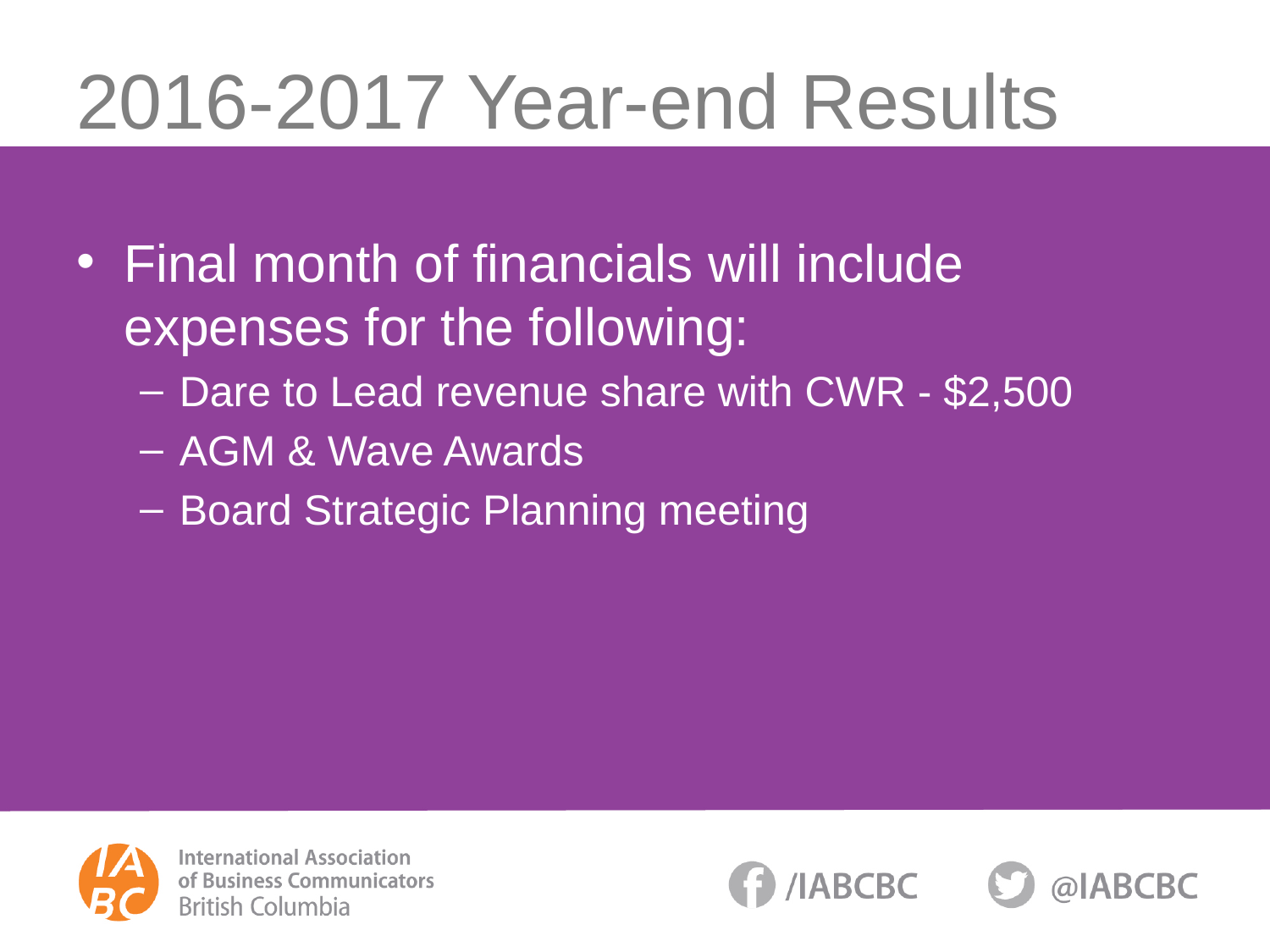

# 2016-2017 Year-end Results
Final month of financials will include expenses for the following:
Dare to Lead revenue share with CWR - $2,500
AGM & Wave Awards
Board Strategic Planning meeting